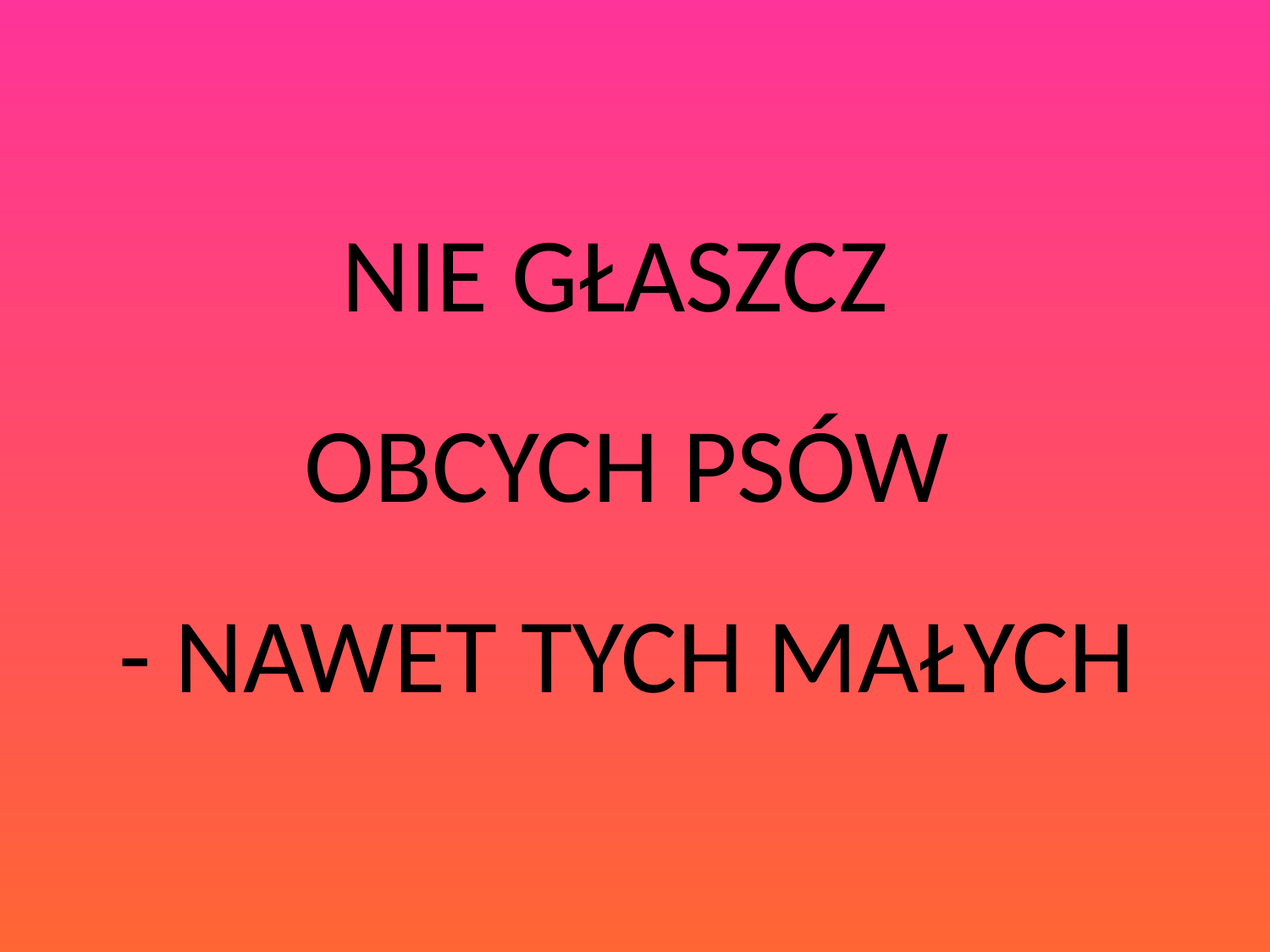

NIE GŁASZCZ
OBCYCH PSÓW
- NAWET TYCH MAŁYCH